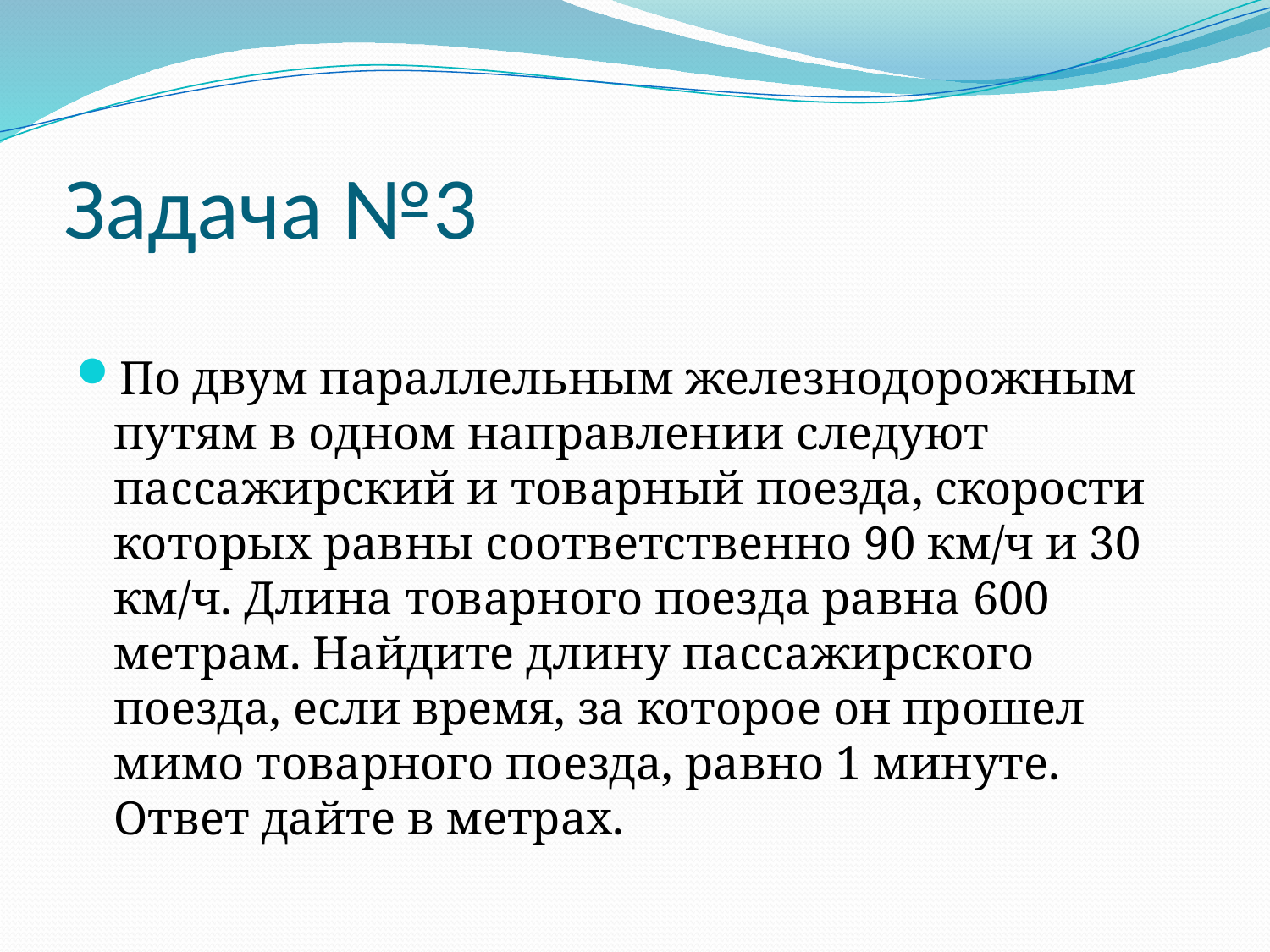

# Задача №3
По двум параллельным железнодорожным путям в одном направлении следуют пассажирский и товарный поезда, скорости которых равны соответственно 90 км/ч и 30 км/ч. Длина товарного поезда равна 600 метрам. Найдите длину пассажирского поезда, если время, за которое он прошел мимо товарного поезда, равно 1 минуте. Ответ дайте в метрах.